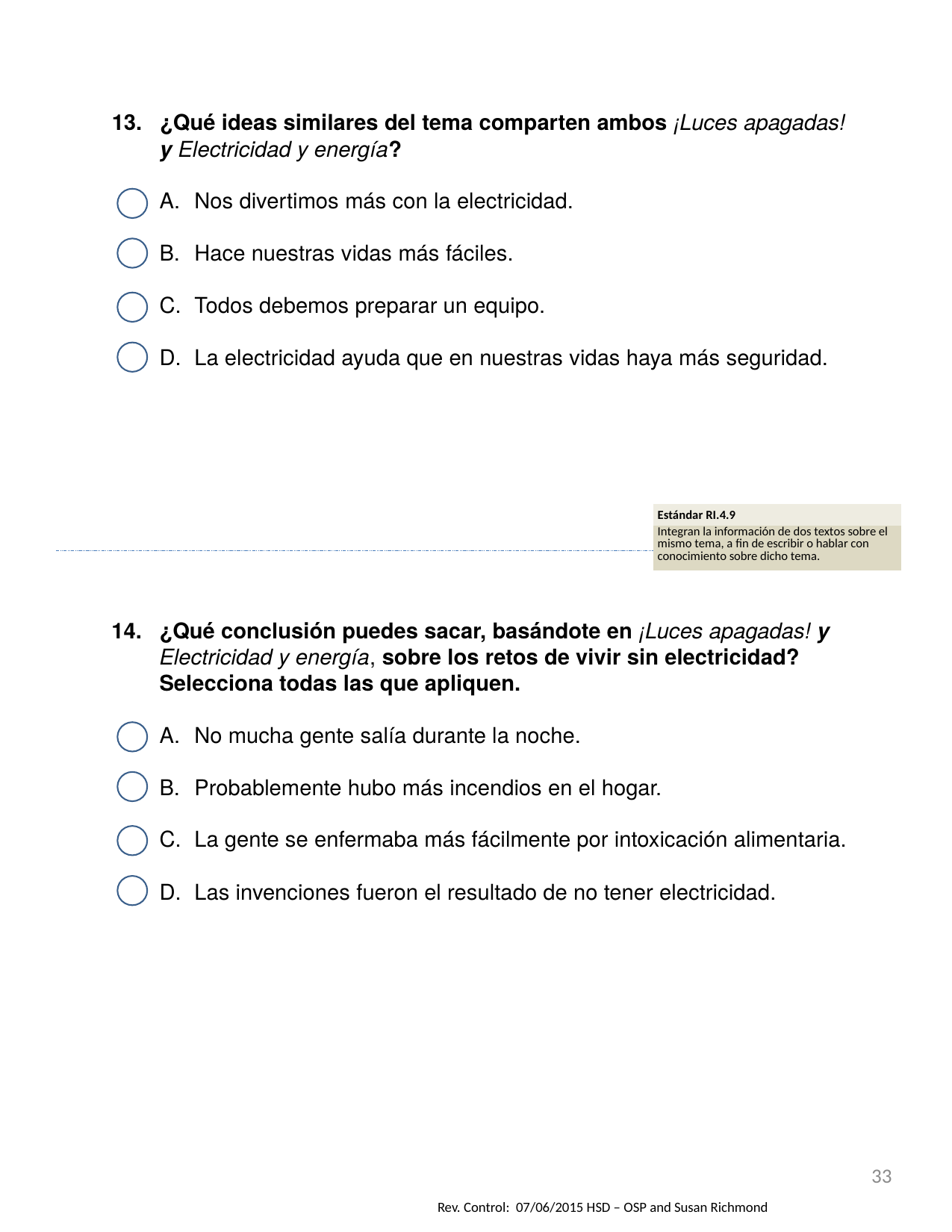

¿Qué ideas similares del tema comparten ambos ¡Luces apagadas! y Electricidad y energía?

Nos divertimos más con la electricidad.

Hace nuestras vidas más fáciles.

Todos debemos preparar un equipo.

La electricidad ayuda que en nuestras vidas haya más seguridad.

| Estándar RI.4.9 |
| --- |
| Integran la información de dos textos sobre el mismo tema, a fin de escribir o hablar con conocimiento sobre dicho tema. |
¿Qué conclusión puedes sacar, basándote en ¡Luces apagadas! y Electricidad y energía, sobre los retos de vivir sin electricidad? Selecciona todas las que apliquen.

No mucha gente salía durante la noche.

Probablemente hubo más incendios en el hogar.

La gente se enfermaba más fácilmente por intoxicación alimentaria.

Las invenciones fueron el resultado de no tener electricidad.

33